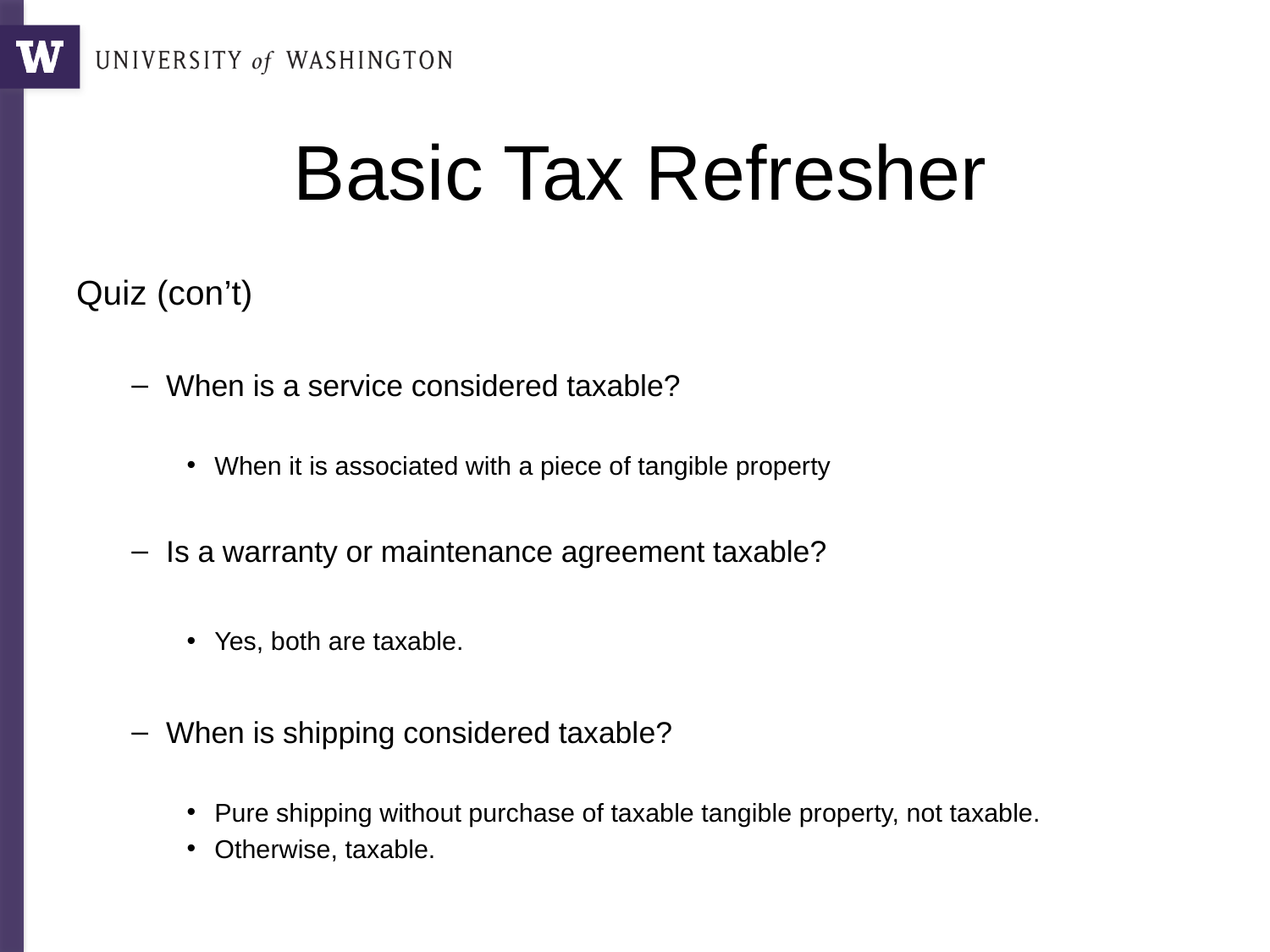

# Basic Tax Refresher
Quiz (con’t)

When is a service considered taxable?

When it is associated with a piece of tangible property

Is a warranty or maintenance agreement taxable?

Yes, both are taxable.

When is shipping considered taxable?

Pure shipping without purchase of taxable tangible property, not taxable.
Otherwise, taxable.